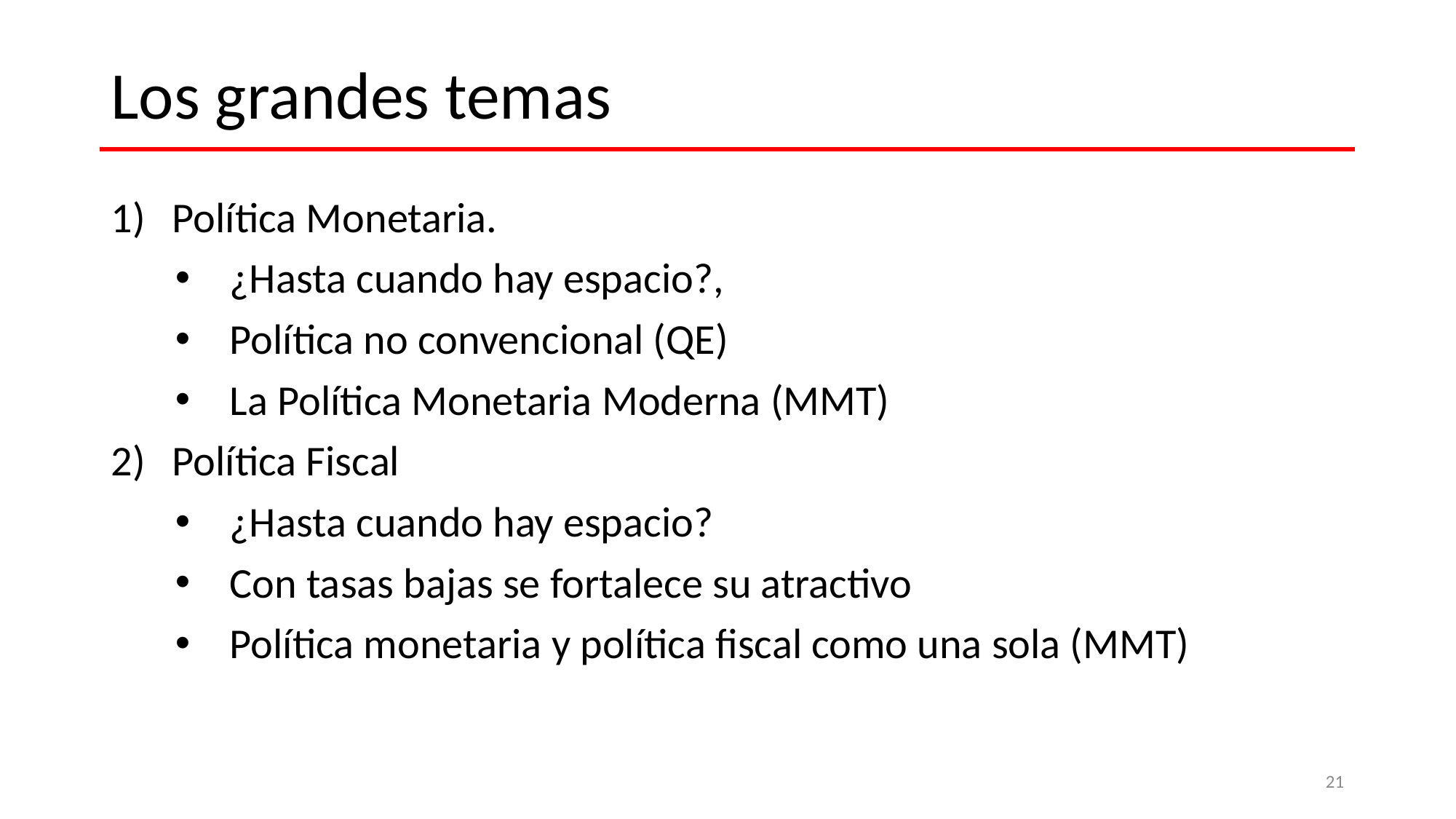

Los grandes temas
Política Monetaria.
¿Hasta cuando hay espacio?,
Política no convencional (QE)
La Política Monetaria Moderna (MMT)
Política Fiscal
¿Hasta cuando hay espacio?
Con tasas bajas se fortalece su atractivo
Política monetaria y política fiscal como una sola (MMT)

21